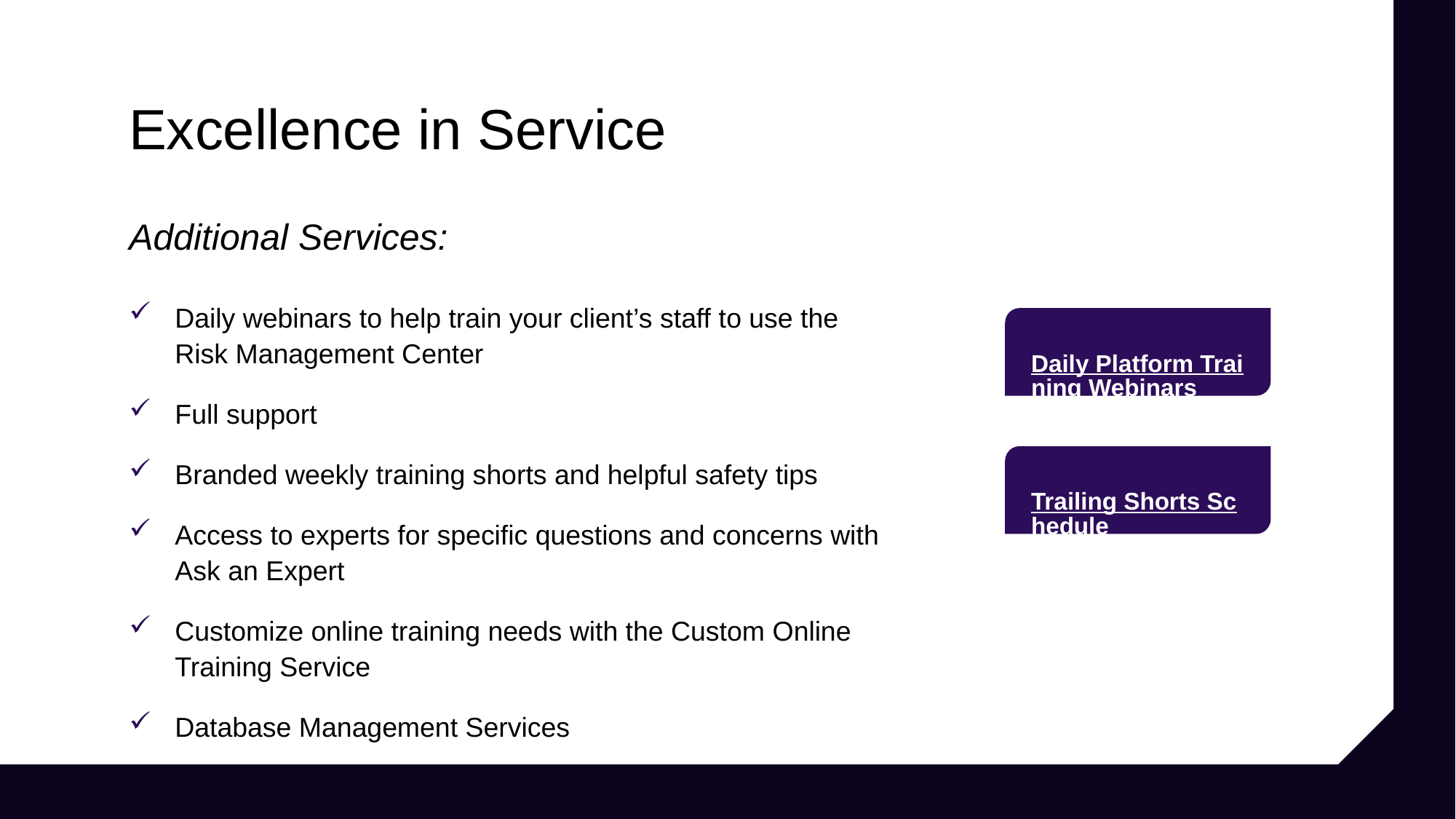

# Excellence in Service
Additional Services:

Daily webinars to help train your client’s staff to use the Risk Management Center
Full support
Branded weekly training shorts and helpful safety tips
Access to experts for specific questions and concerns with Ask an Expert
Customize online training needs with the Custom Online Training Service
Database Management Services
Daily Platform Training Webinars
Trailing Shorts Schedule